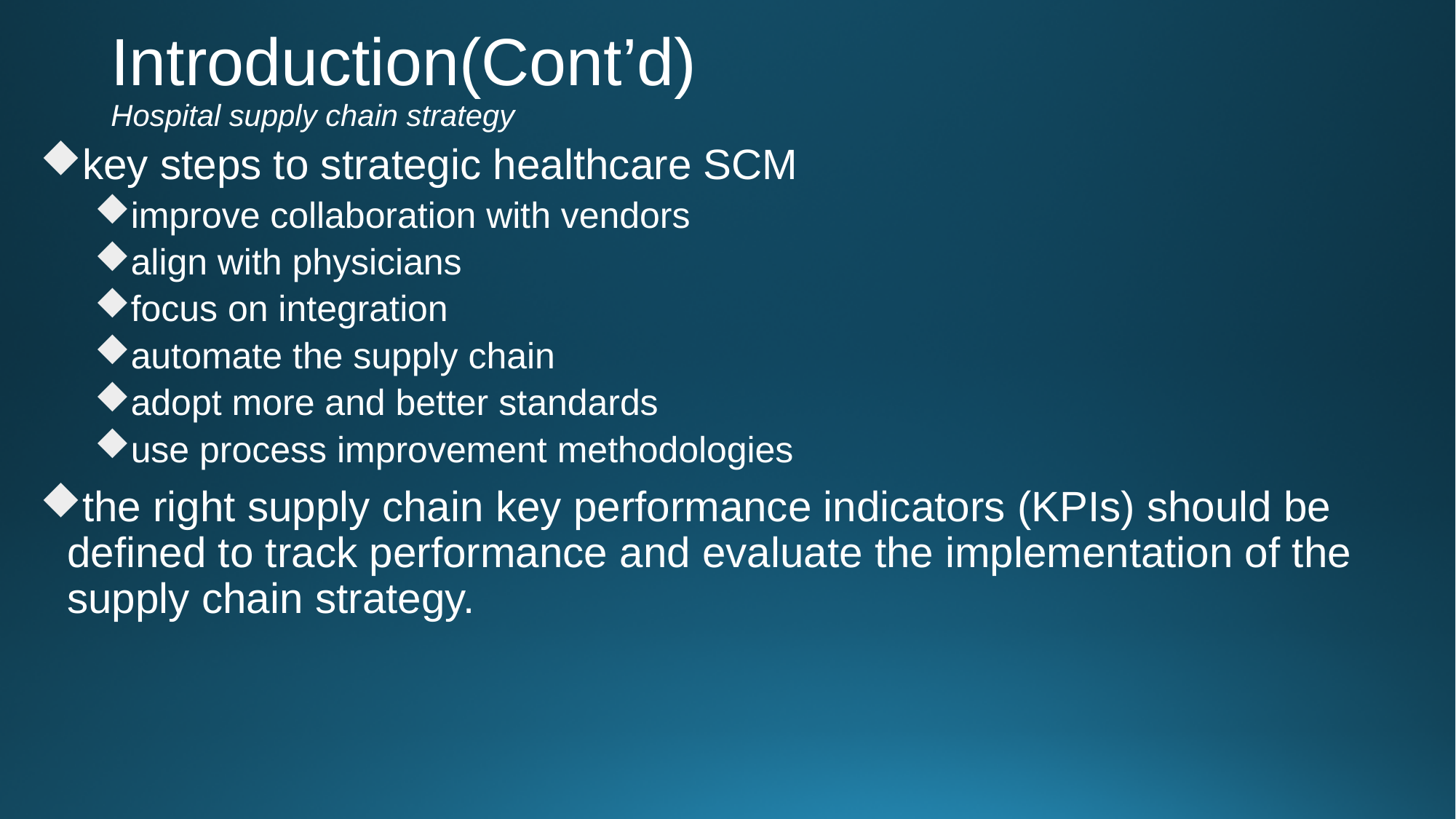

# Introduction(Cont’d) Hospital supply chain strategy
key steps to strategic healthcare SCM
improve collaboration with vendors
align with physicians
focus on integration
automate the supply chain
adopt more and better standards
use process improvement methodologies
the right supply chain key performance indicators (KPIs) should be defined to track performance and evaluate the implementation of the supply chain strategy.